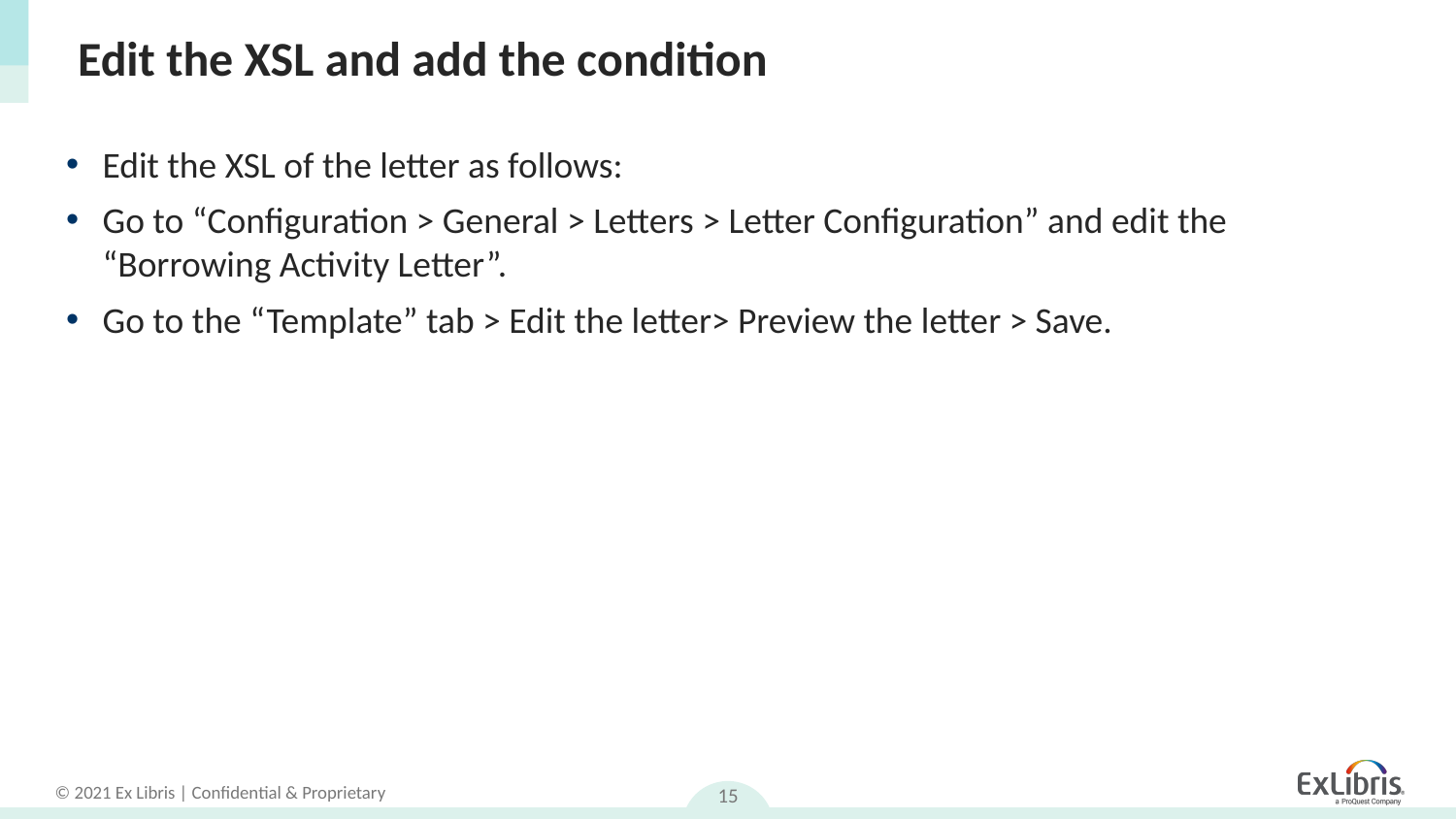

# Edit the XSL and add the condition
Edit the XSL of the letter as follows:
Go to “Configuration > General > Letters > Letter Configuration” and edit the “Borrowing Activity Letter”.
Go to the “Template” tab > Edit the letter> Preview the letter > Save.

15